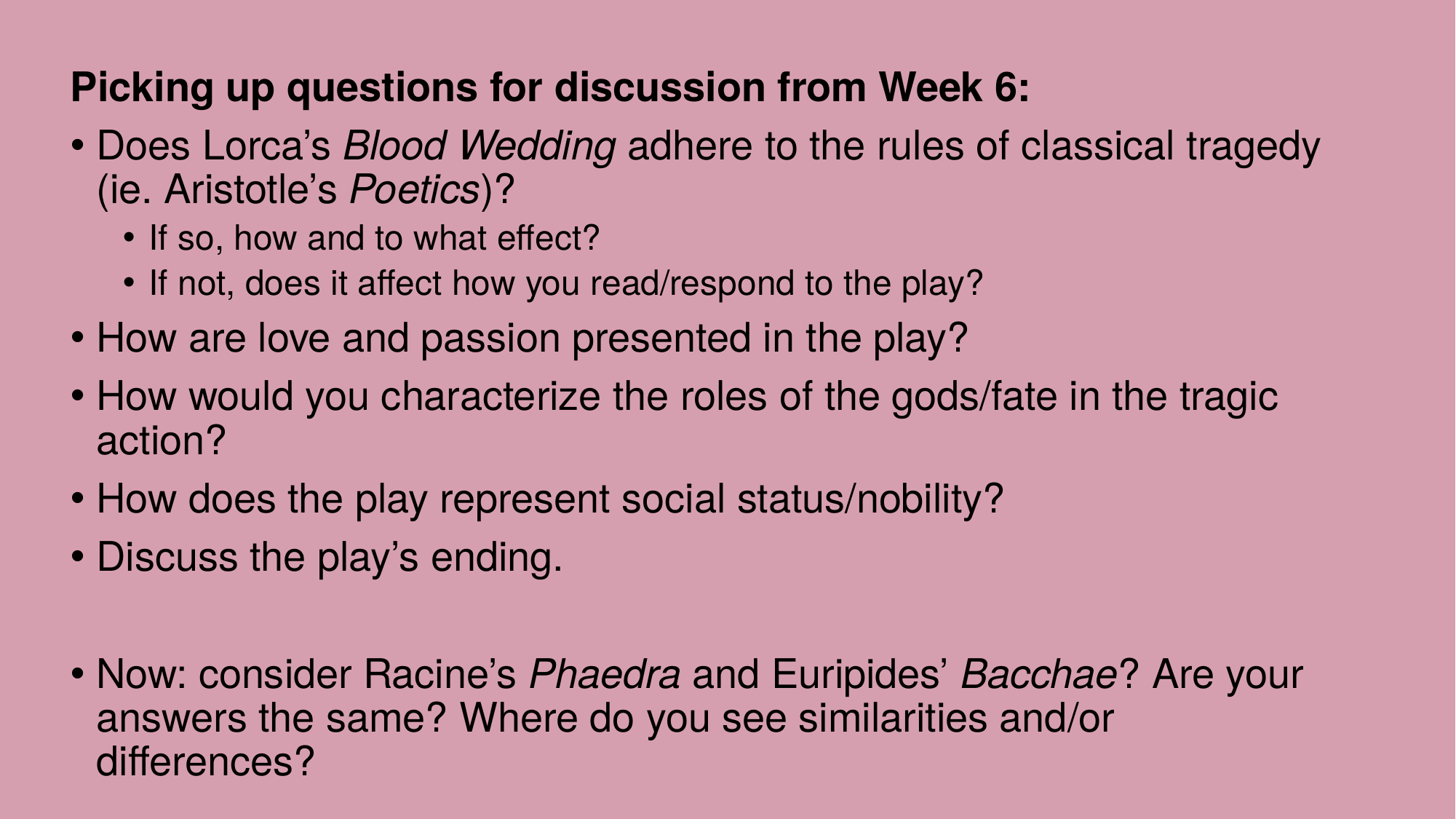

Picking up questions for discussion from Week 6:
Does Lorca’s Blood Wedding adhere to the rules of classical tragedy (ie. Aristotle’s Poetics)?
If so, how and to what effect?
If not, does it affect how you read/respond to the play?
How are love and passion presented in the play?
How would you characterize the roles of the gods/fate in the tragic action?
How does the play represent social status/nobility?
Discuss the play’s ending.

Now: consider Racine’s Phaedra and Euripides’ Bacchae? Are your answers the same? Where do you see similarities and/or differences?